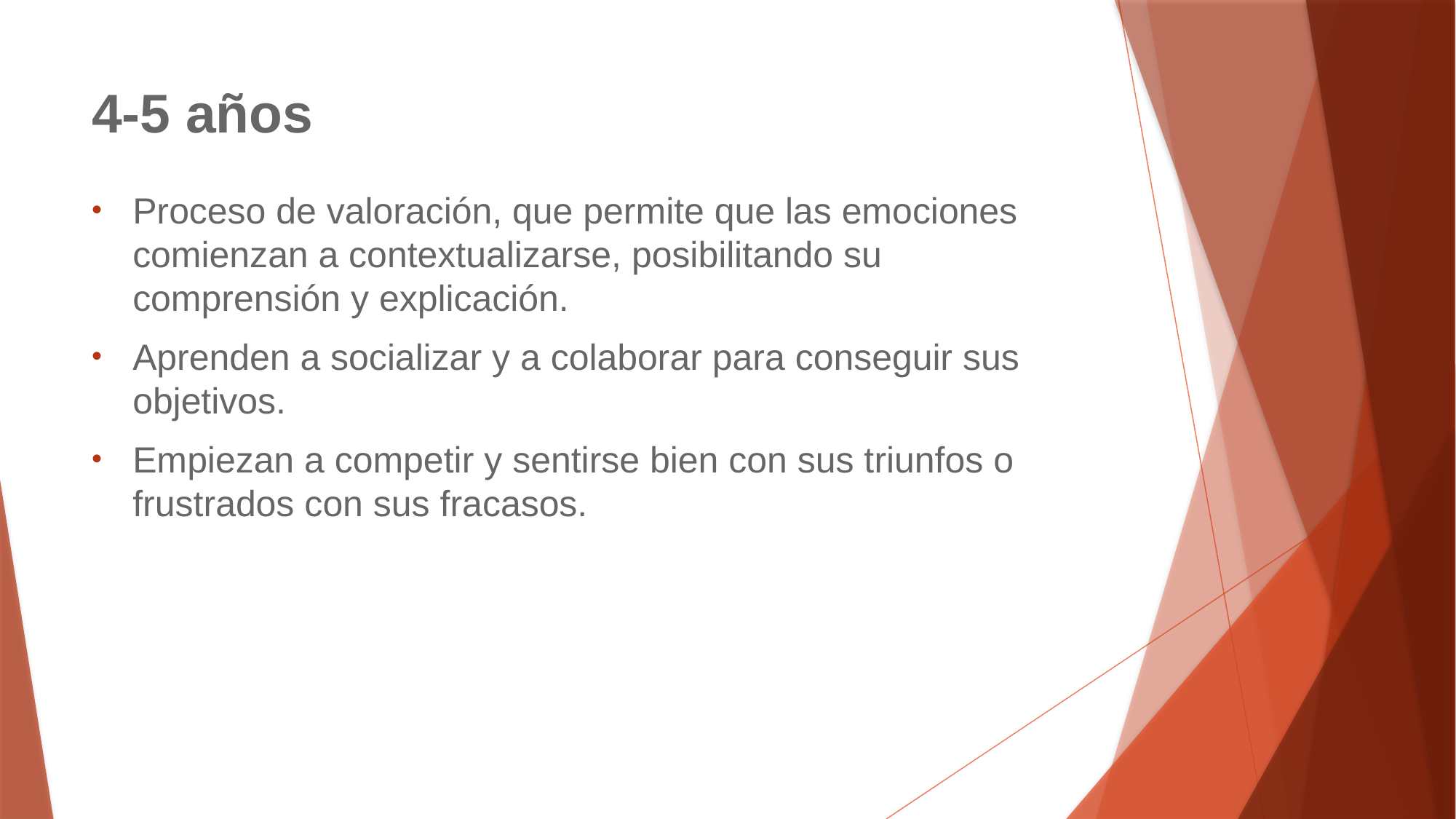

# 4-5 años
Proceso de valoración, que permite que las emociones comienzan a contextualizarse, posibilitando su comprensión y explicación.
Aprenden a socializar y a colaborar para conseguir sus objetivos.
Empiezan a competir y sentirse bien con sus triunfos o frustrados con sus fracasos.